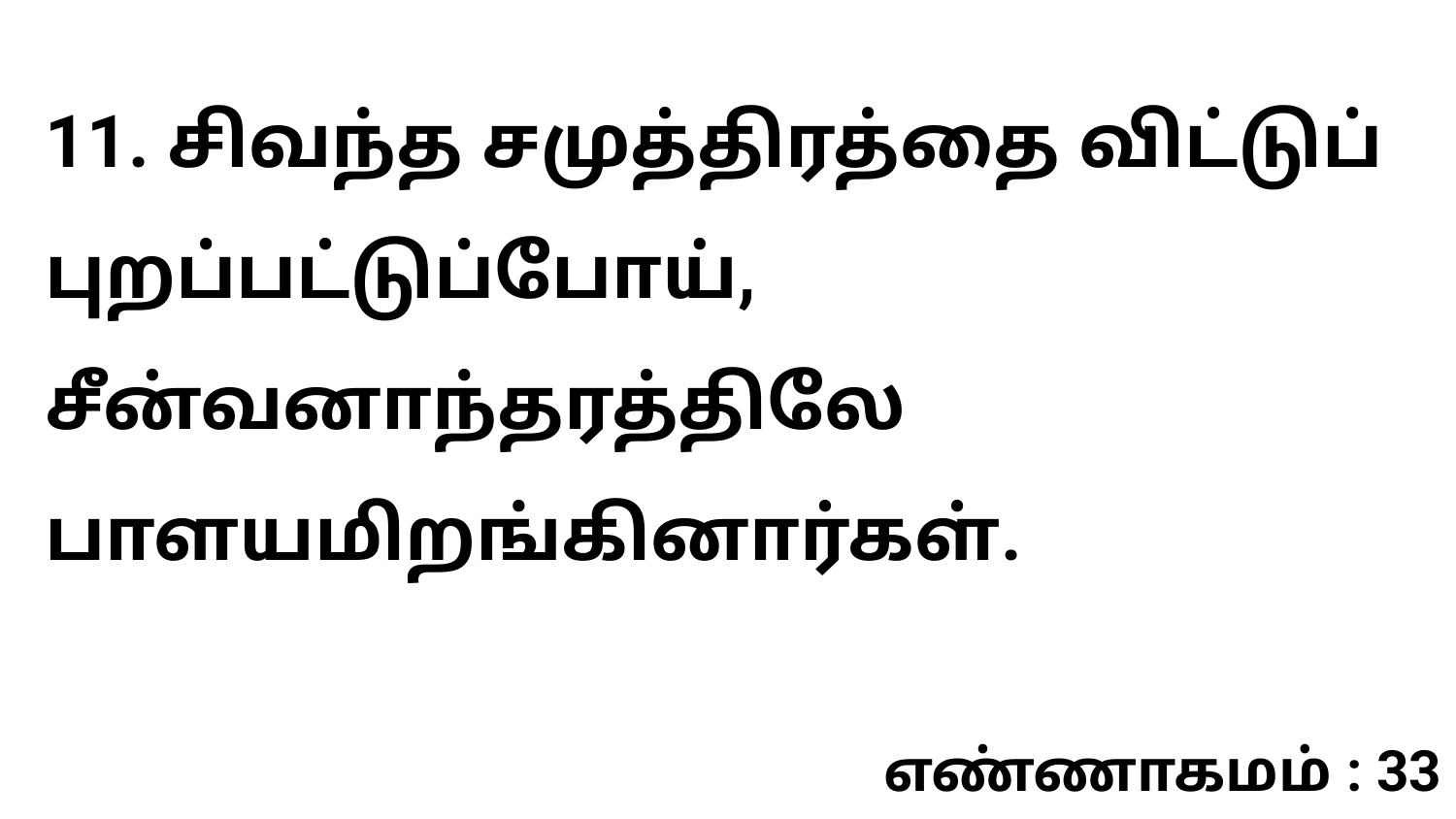

11. சிவந்த சமுத்திரத்தை விட்டுப் புறப்பட்டுப்போய், சீன்வனாந்தரத்திலே பாளயமிறங்கினார்கள்.
எண்ணாகமம் : 33